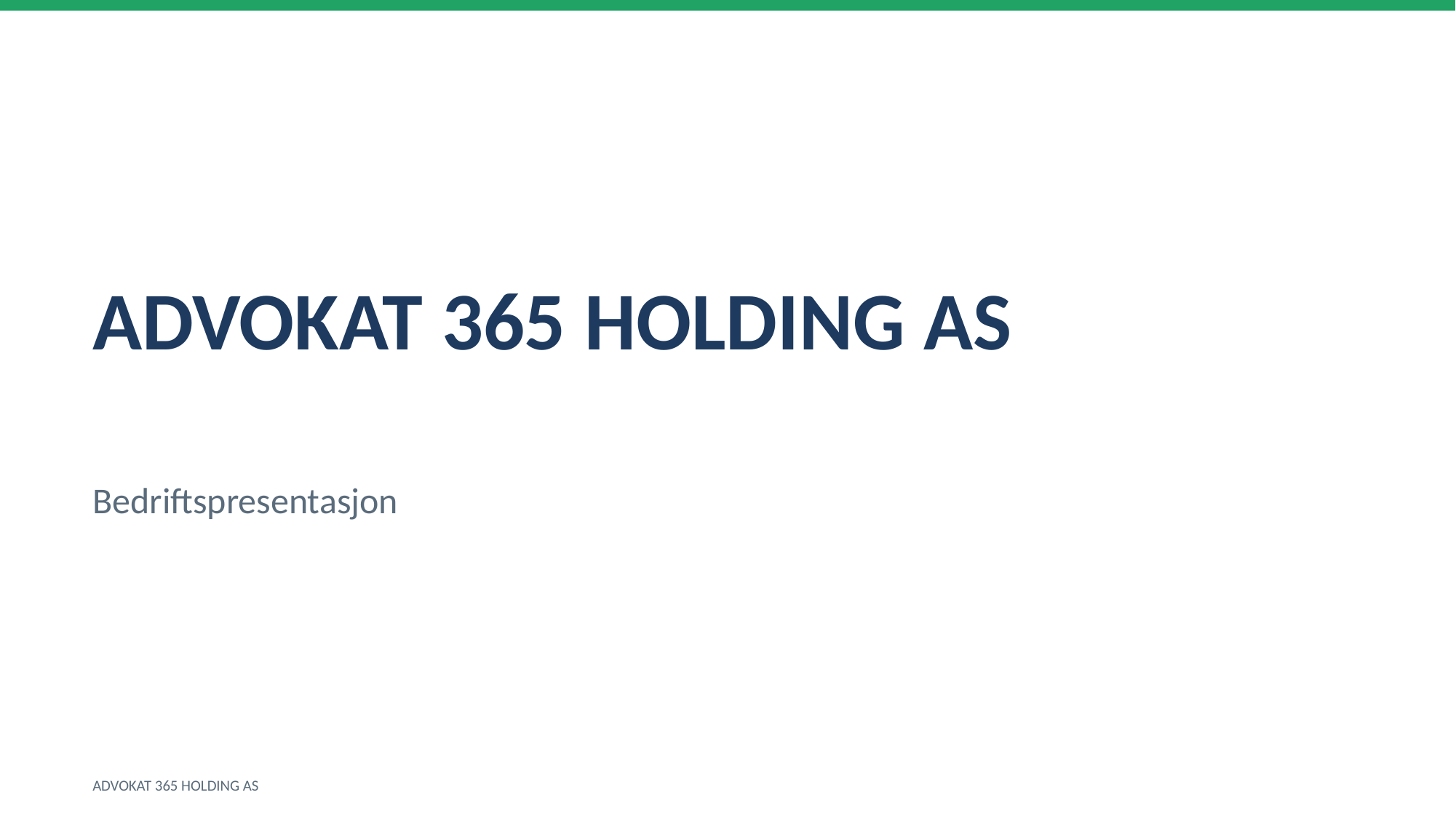

ADVOKAT 365 HOLDING AS
Bedriftspresentasjon
ADVOKAT 365 HOLDING AS